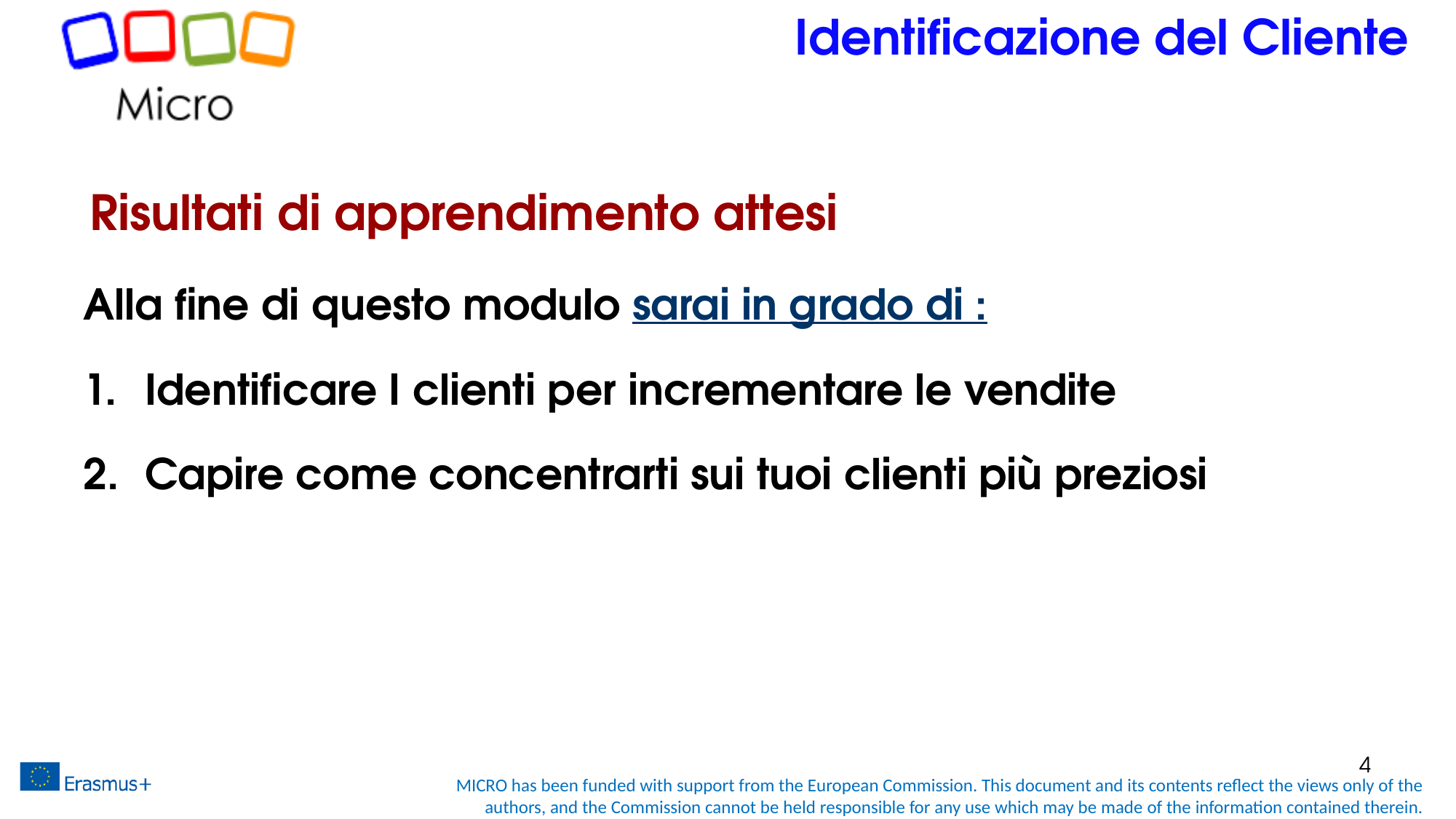

# Identificazione del Cliente
Risultati di apprendimento attesi
Alla fine di questo modulo sarai in grado di :
Identificare I clienti per incrementare le vendite
Capire come concentrarti sui tuoi clienti più preziosi
4